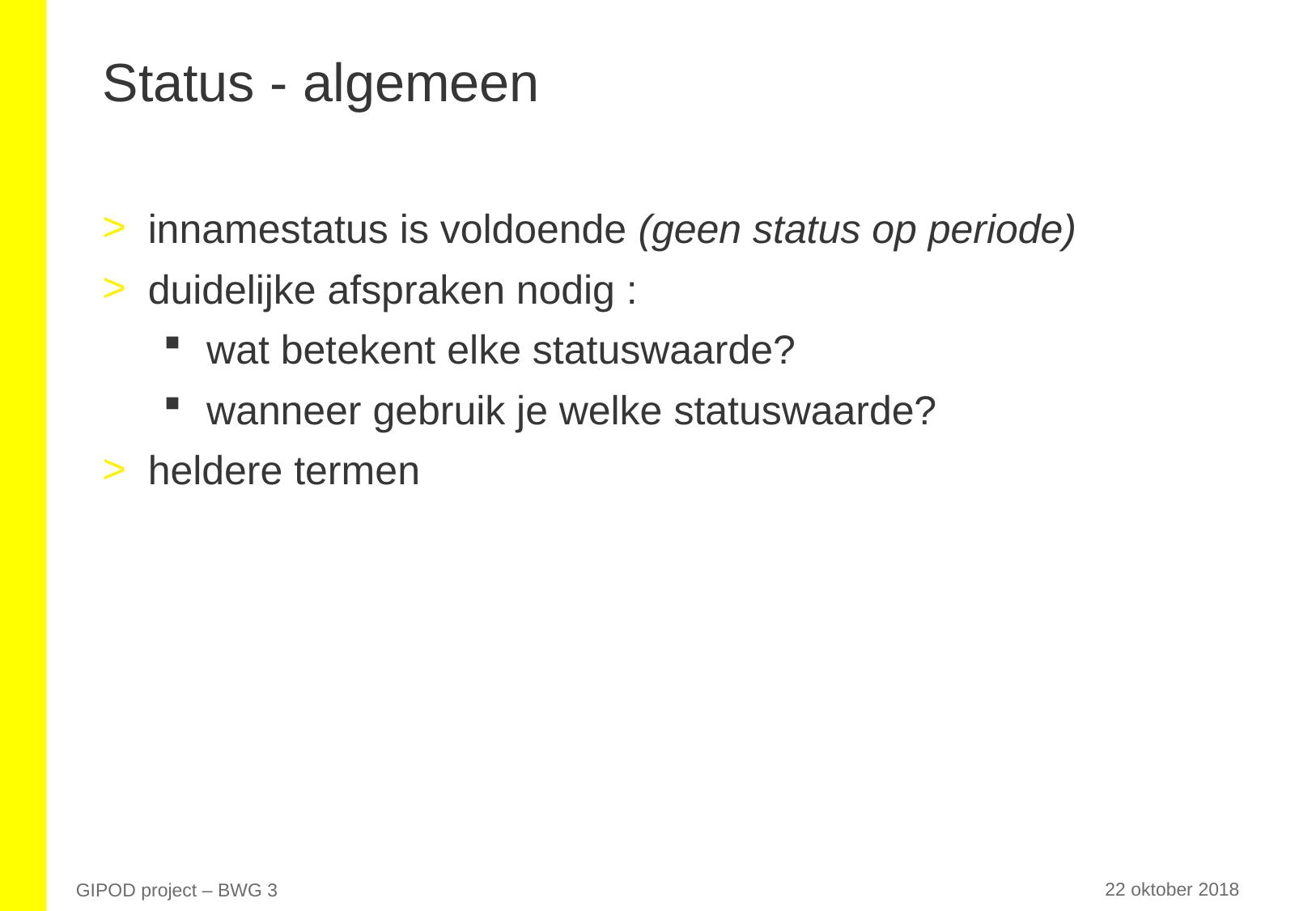

# Status - algemeen
innamestatus is voldoende (geen status op periode)
duidelijke afspraken nodig :
wat betekent elke statuswaarde?
wanneer gebruik je welke statuswaarde?
heldere termen

22 oktober 2018
GIPOD project – BWG 3